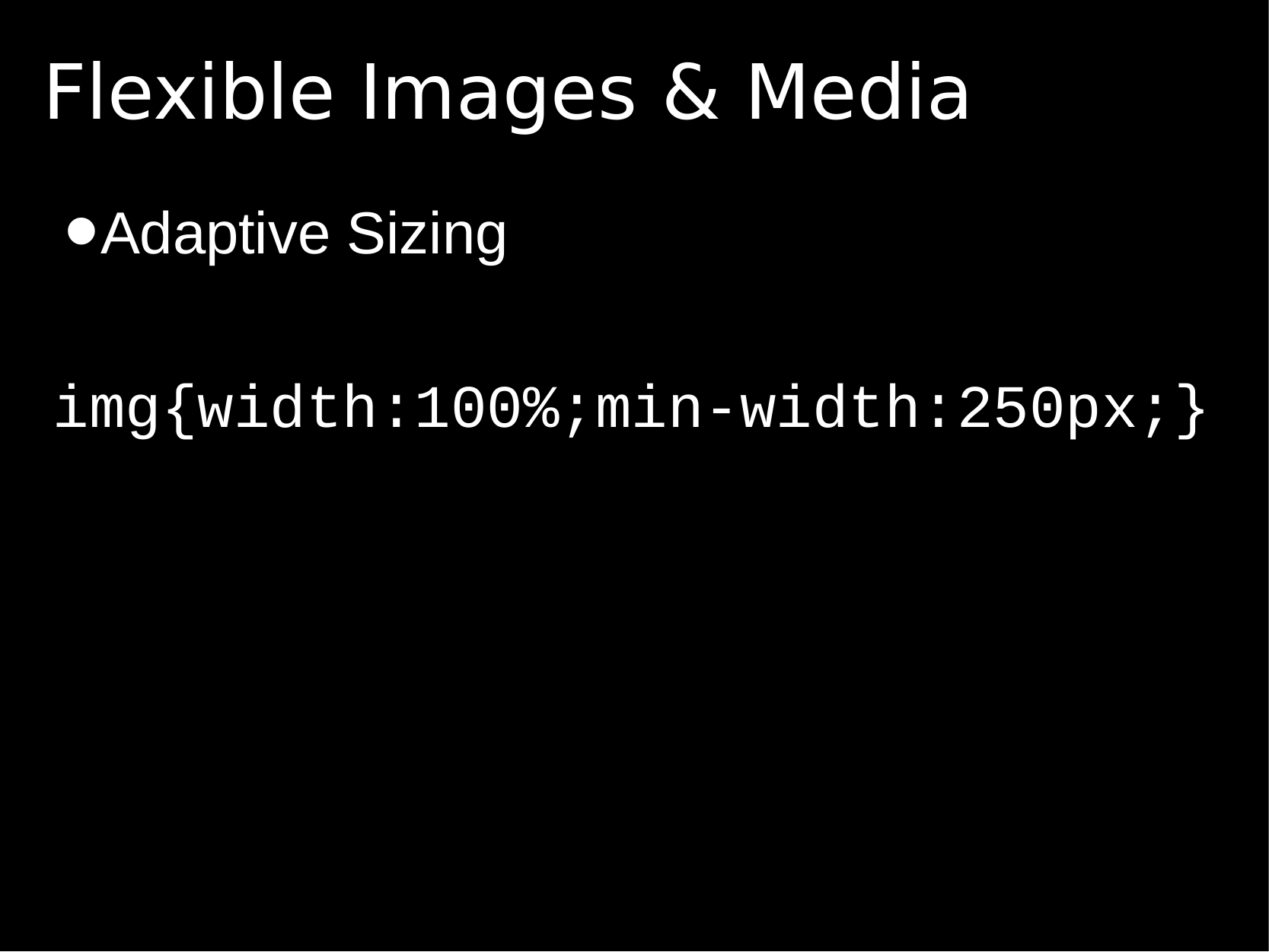

# Flexible Images & Media
Adaptive Sizing

img{width:100%;min-width:250px;}